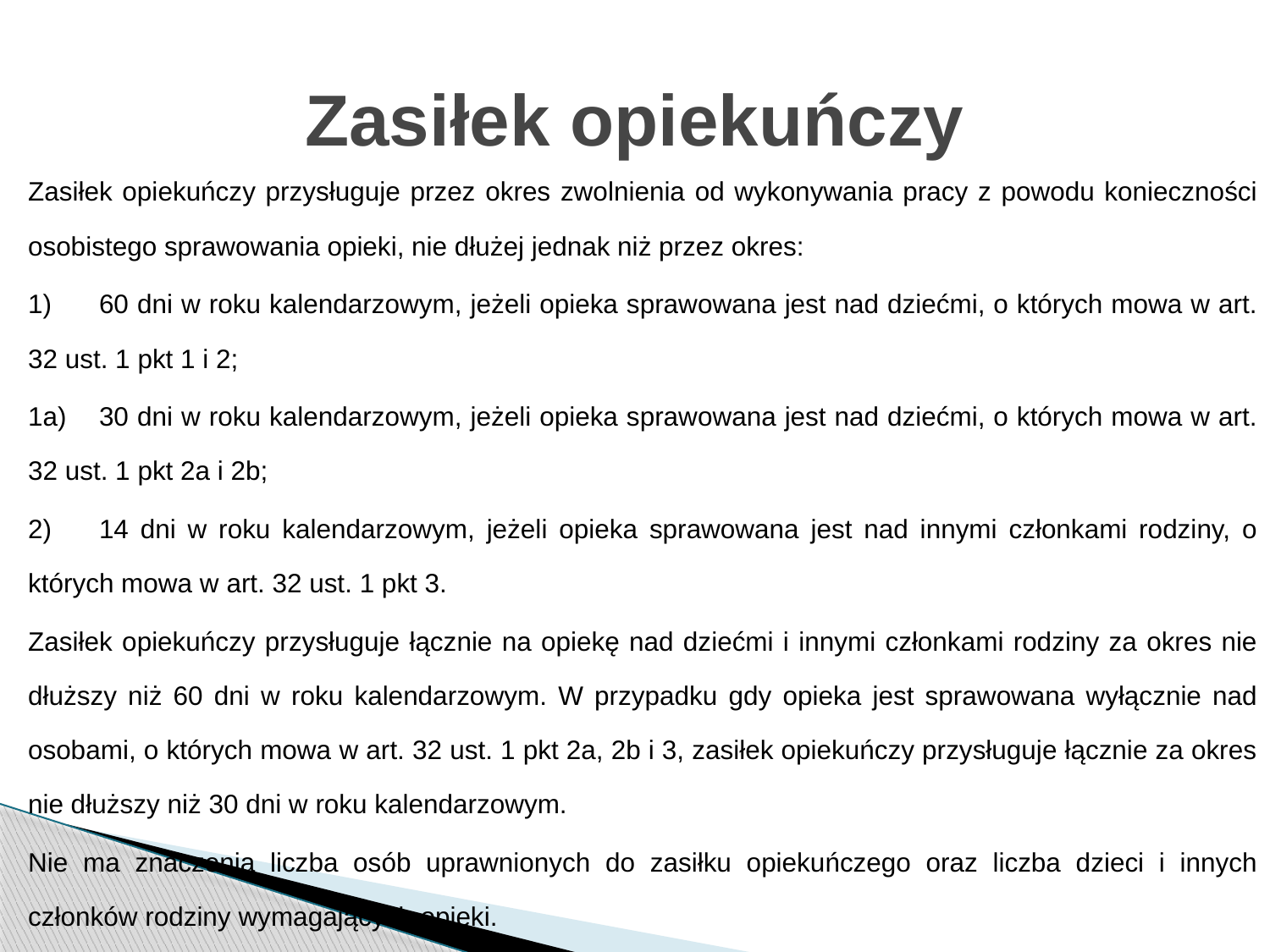

# Zasiłek opiekuńczy
Zasiłek opiekuńczy przysługuje przez okres zwolnienia od wykonywania pracy z powodu konieczności osobistego sprawowania opieki, nie dłużej jednak niż przez okres:
1)	60 dni w roku kalendarzowym, jeżeli opieka sprawowana jest nad dziećmi, o których mowa w art. 32 ust. 1 pkt 1 i 2;
1a)	30 dni w roku kalendarzowym, jeżeli opieka sprawowana jest nad dziećmi, o których mowa w art. 32 ust. 1 pkt 2a i 2b;
2)	14 dni w roku kalendarzowym, jeżeli opieka sprawowana jest nad innymi członkami rodziny, o których mowa w art. 32 ust. 1 pkt 3.
Zasiłek opiekuńczy przysługuje łącznie na opiekę nad dziećmi i innymi członkami rodziny za okres nie dłuższy niż 60 dni w roku kalendarzowym. W przypadku gdy opieka jest sprawowana wyłącznie nad osobami, o których mowa w art. 32 ust. 1 pkt 2a, 2b i 3, zasiłek opiekuńczy przysługuje łącznie za okres nie dłuższy niż 30 dni w roku kalendarzowym.
Nie ma znaczenia liczba osób uprawnionych do zasiłku opiekuńczego oraz liczba dzieci i innych członków rodziny wymagających opieki.